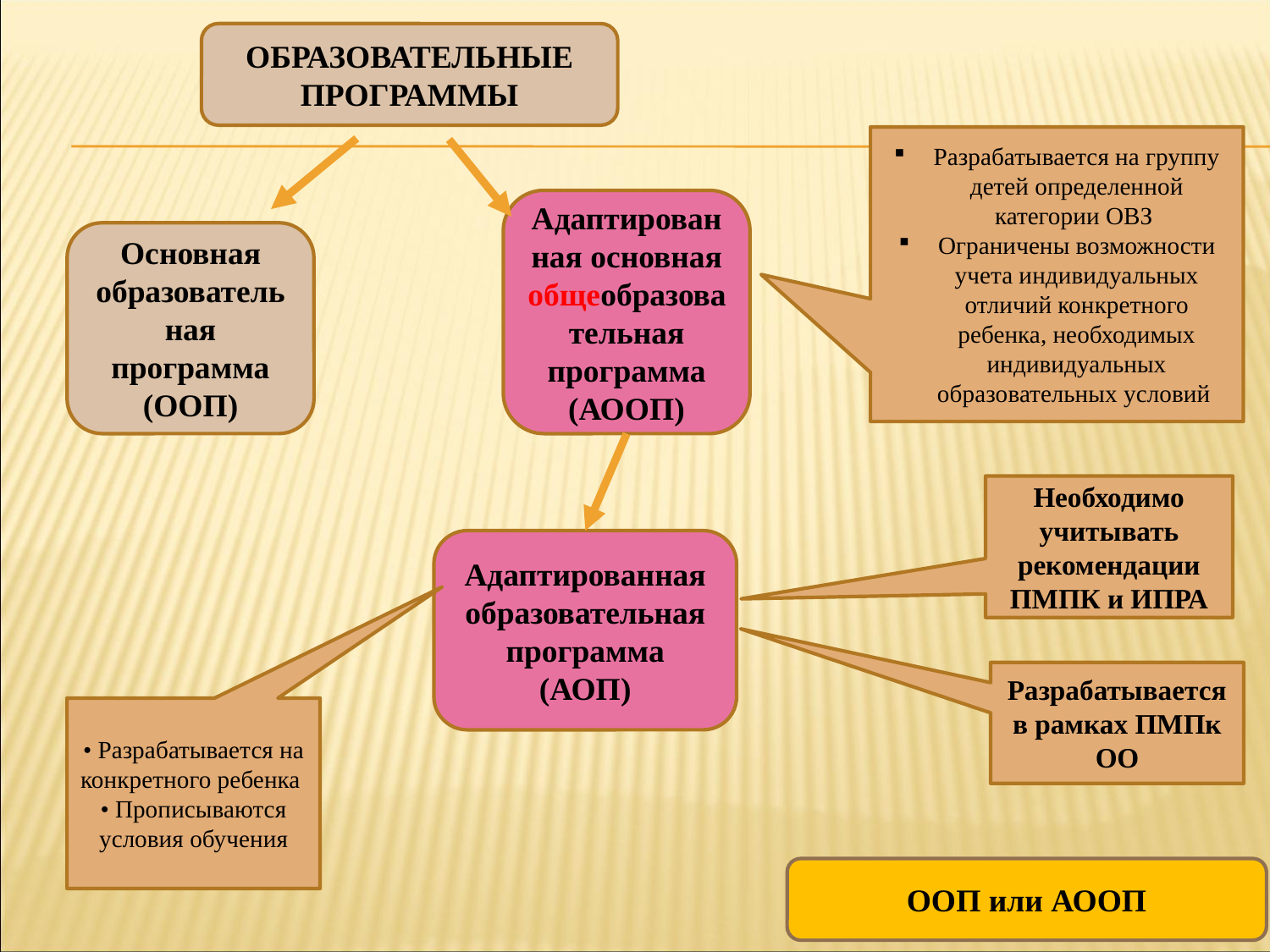

ОБРАЗОВАТЕЛЬНЫЕ ПРОГРАММЫ
Разрабатывается на группу детей определенной категории ОВЗ
Ограничены возможности учета индивидуальных отличий конкретного ребенка, необходимых индивидуальных образовательных условий
Адаптированная основная общеобразовательная программа (АООП)
Основная образовательная программа (ООП)
Необходимо учитывать рекомендации ПМПК и ИПРА
Адаптированная образовательная программа
(АОП)
Разрабатывается в рамках ПМПк ОО
• Разрабатывается на конкретного ребенка
• Прописываются условия обучения
ООП или АООП